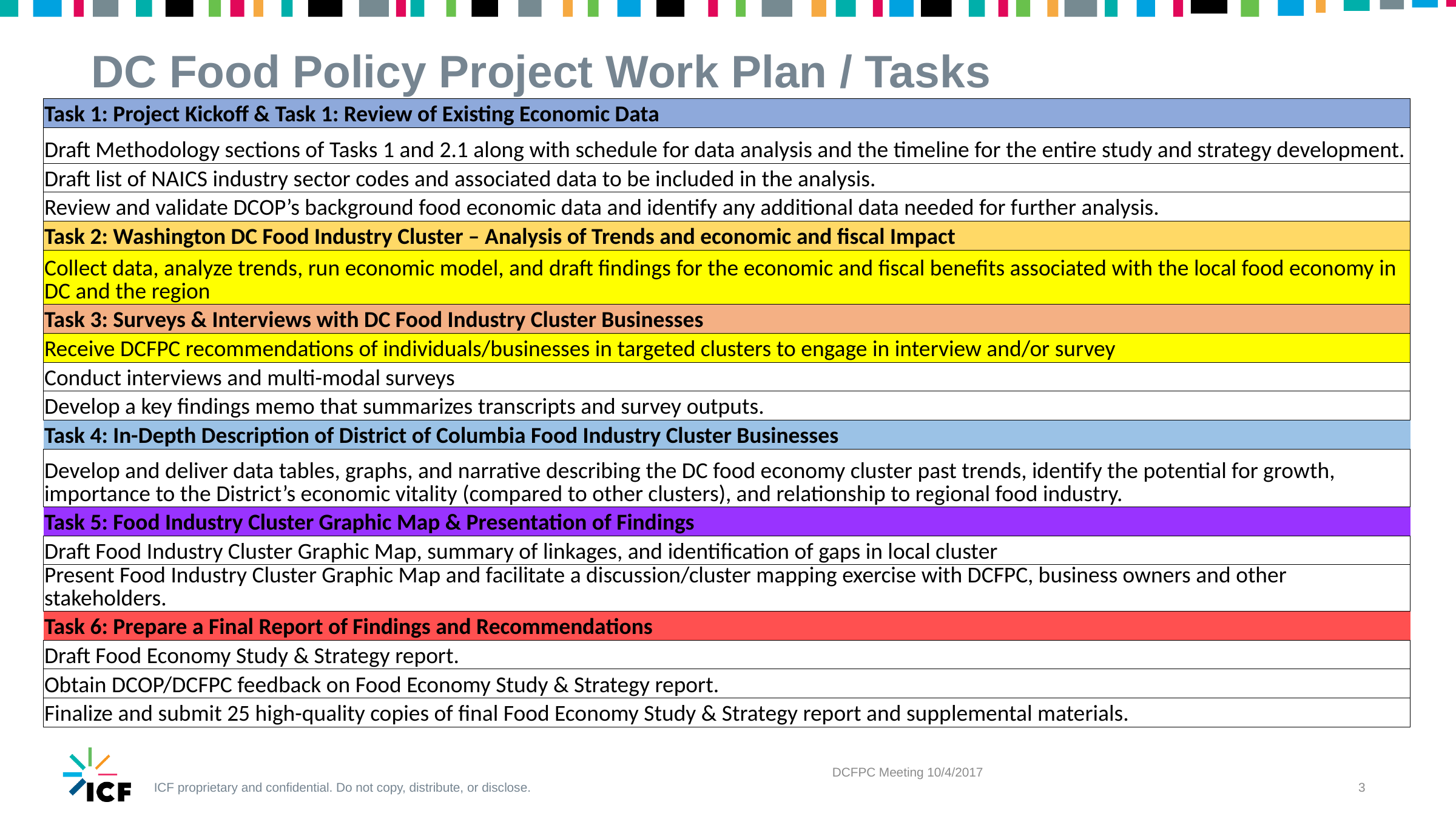

# DC Food Policy Project Work Plan / Tasks
| Task 1: Project Kickoff & Task 1: Review of Existing Economic Data |
| --- |
| Draft Methodology sections of Tasks 1 and 2.1 along with schedule for data analysis and the timeline for the entire study and strategy development. |
| Draft list of NAICS industry sector codes and associated data to be included in the analysis. |
| Review and validate DCOP’s background food economic data and identify any additional data needed for further analysis. |
| Task 2: Washington DC Food Industry Cluster – Analysis of Trends and economic and fiscal Impact |
| Collect data, analyze trends, run economic model, and draft findings for the economic and fiscal benefits associated with the local food economy in DC and the region |
| Task 3: Surveys & Interviews with DC Food Industry Cluster Businesses |
| Receive DCFPC recommendations of individuals/businesses in targeted clusters to engage in interview and/or survey |
| Conduct interviews and multi-modal surveys |
| Develop a key findings memo that summarizes transcripts and survey outputs. |
| Task 4: In-Depth Description of District of Columbia Food Industry Cluster Businesses |
| Develop and deliver data tables, graphs, and narrative describing the DC food economy cluster past trends, identify the potential for growth, importance to the District’s economic vitality (compared to other clusters), and relationship to regional food industry. |
| Task 5: Food Industry Cluster Graphic Map & Presentation of Findings |
| Draft Food Industry Cluster Graphic Map, summary of linkages, and identification of gaps in local cluster |
| Present Food Industry Cluster Graphic Map and facilitate a discussion/cluster mapping exercise with DCFPC, business owners and other stakeholders. |
| Task 6: Prepare a Final Report of Findings and Recommendations |
| Draft Food Economy Study & Strategy report. |
| Obtain DCOP/DCFPC feedback on Food Economy Study & Strategy report. |
| Finalize and submit 25 high-quality copies of final Food Economy Study & Strategy report and supplemental materials. |
DCFPC Meeting 10/4/2017

3